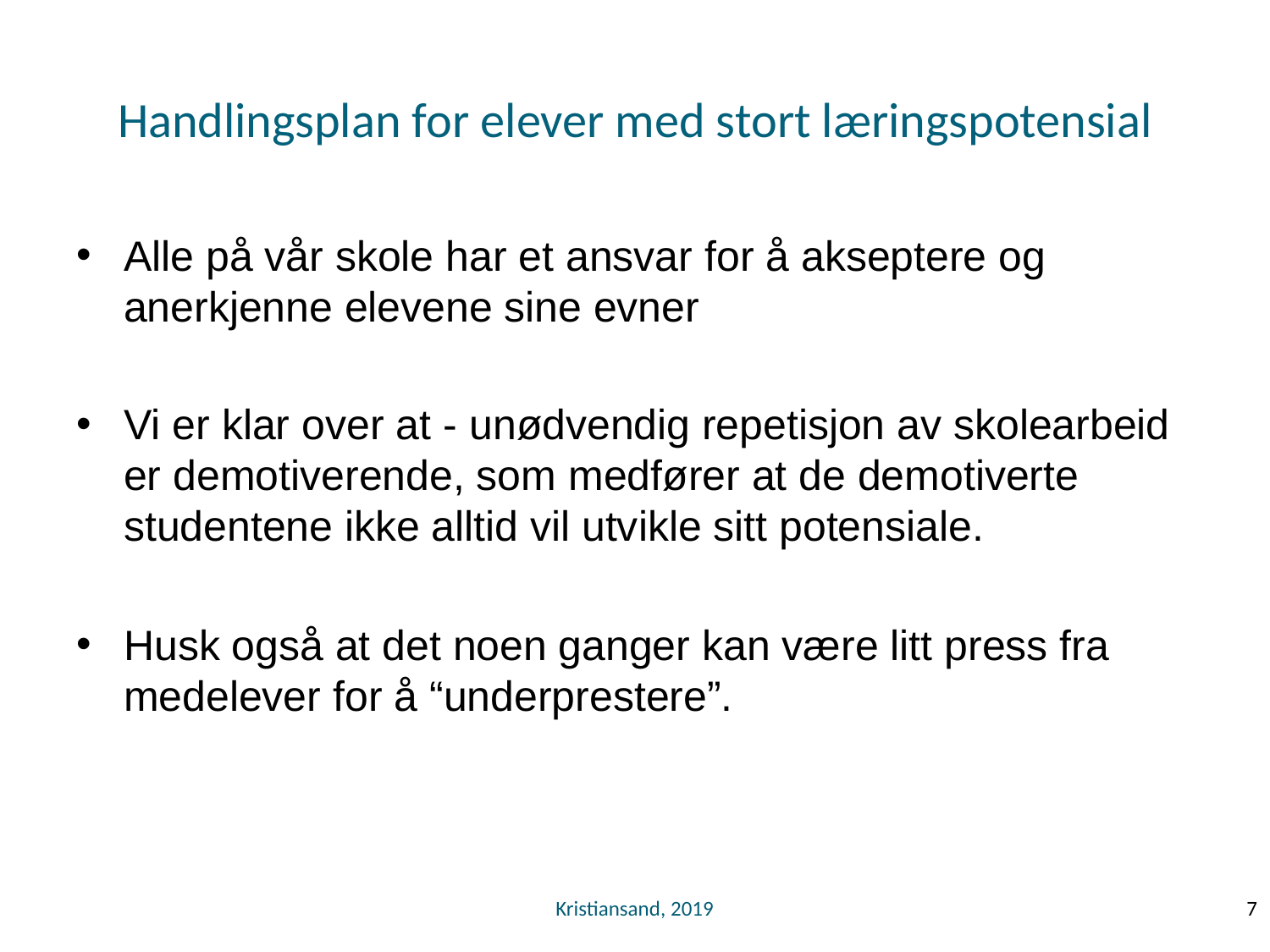

# Handlingsplan for elever med stort læringspotensial
Alle på vår skole har et ansvar for å akseptere og anerkjenne elevene sine evner

Vi er klar over at - unødvendig repetisjon av skolearbeid er demotiverende, som medfører at de demotiverte studentene ikke alltid vil utvikle sitt potensiale.

Husk også at det noen ganger kan være litt press fra medelever for å “underprestere”.
Kristiansand, 2019
7